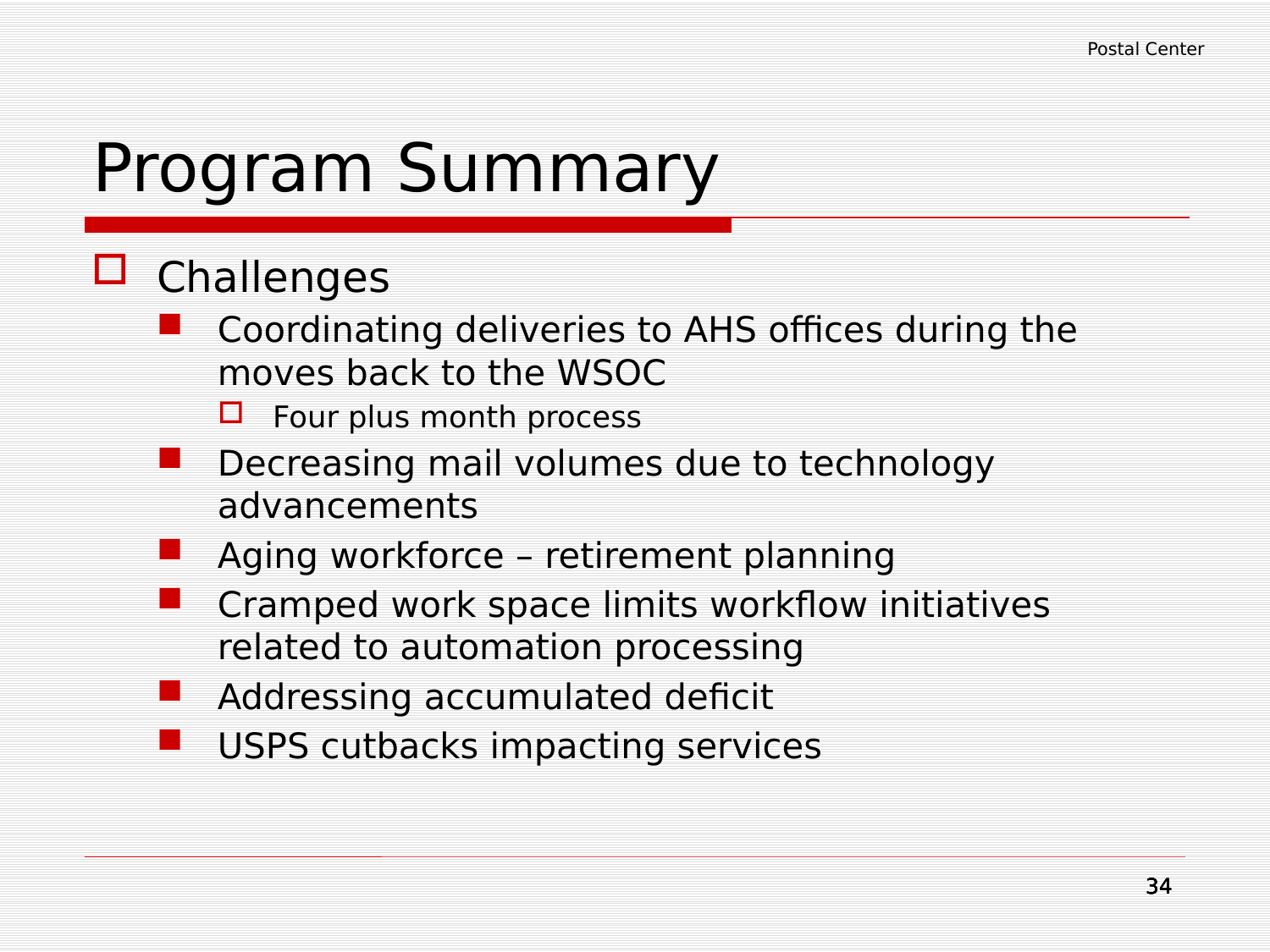

Postal Center
# Program Summary
Challenges
Coordinating deliveries to AHS offices during the moves back to the WSOC
Four plus month process
Decreasing mail volumes due to technology advancements
Aging workforce – retirement planning
Cramped work space limits workflow initiatives related to automation processing
Addressing accumulated deficit
USPS cutbacks impacting services

34
34
34
34
34